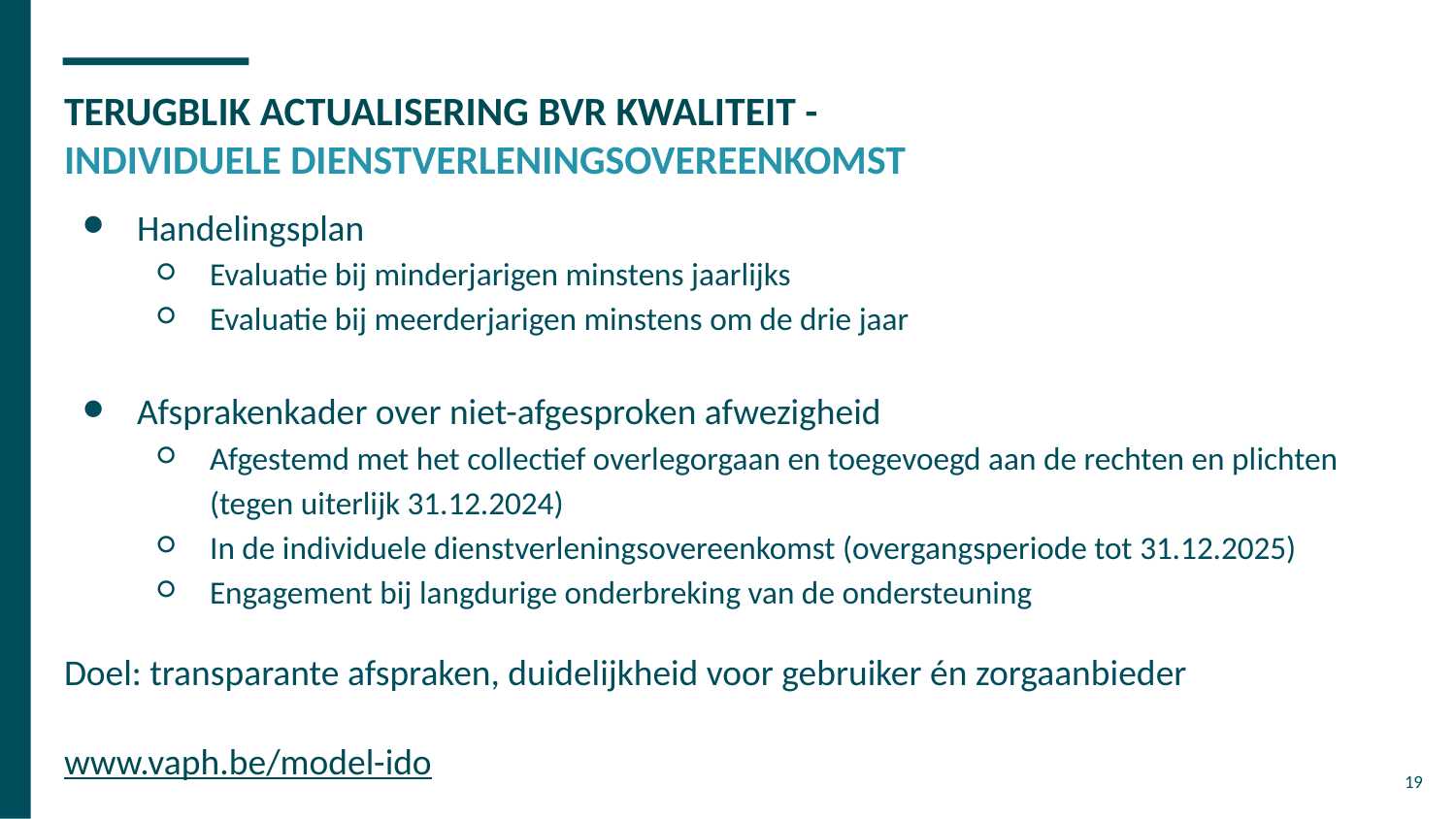

# TERUGBLIK ACTUALISERING BVR KWALITEIT -
INDIVIDUELE DIENSTVERLENINGSOVEREENKOMST
Handelingsplan
Evaluatie bij minderjarigen minstens jaarlijks
Evaluatie bij meerderjarigen minstens om de drie jaar
Afsprakenkader over niet-afgesproken afwezigheid
Afgestemd met het collectief overlegorgaan en toegevoegd aan de rechten en plichten (tegen uiterlijk 31.12.2024)
In de individuele dienstverleningsovereenkomst (overgangsperiode tot 31.12.2025)
Engagement bij langdurige onderbreking van de ondersteuning
Doel: transparante afspraken, duidelijkheid voor gebruiker én zorgaanbieder

www.vaph.be/model-ido

19